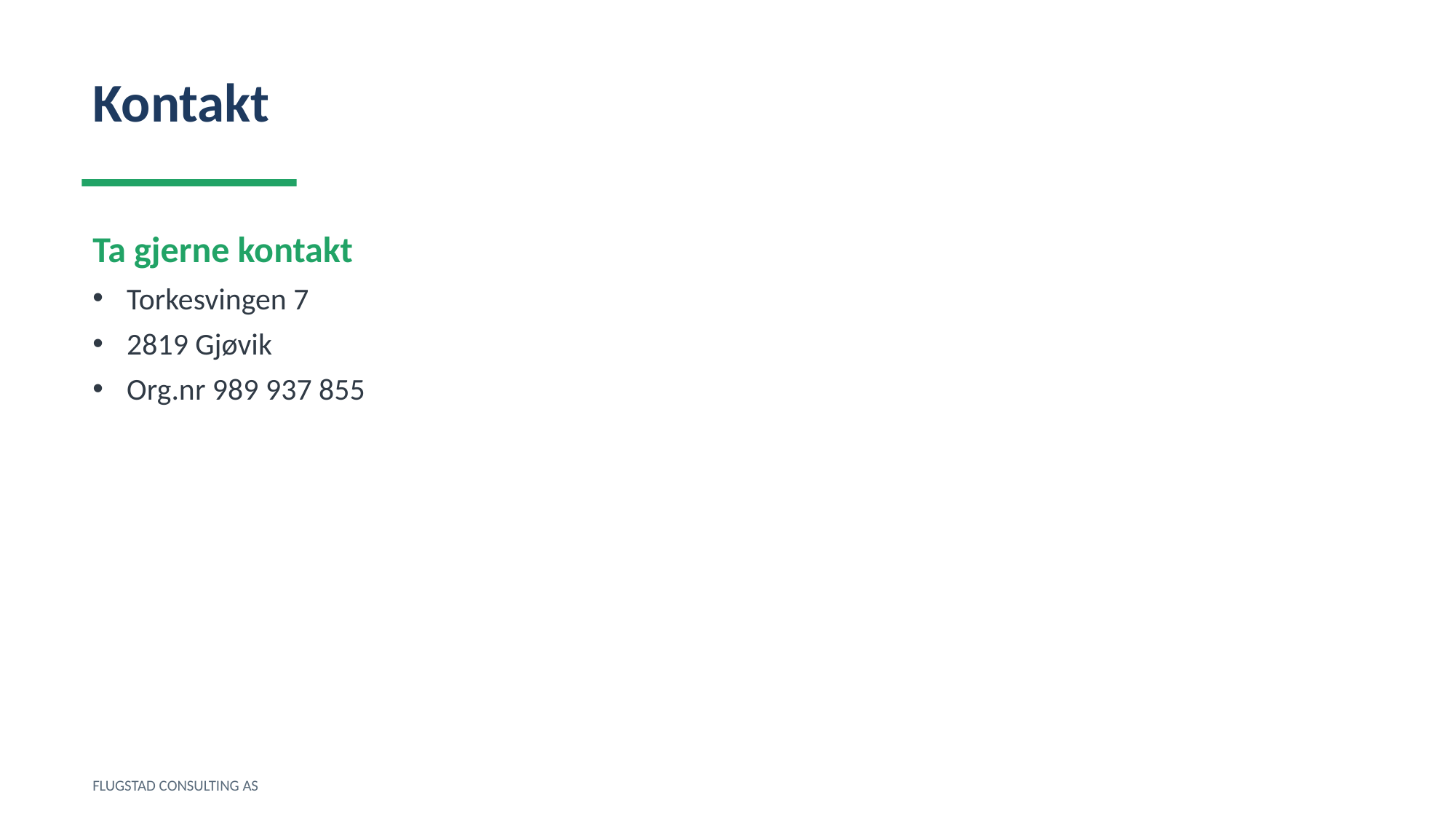

Kontakt

Ta gjerne kontakt
Torkesvingen 7
2819 Gjøvik
Org.nr 989 937 855
FLUGSTAD CONSULTING AS